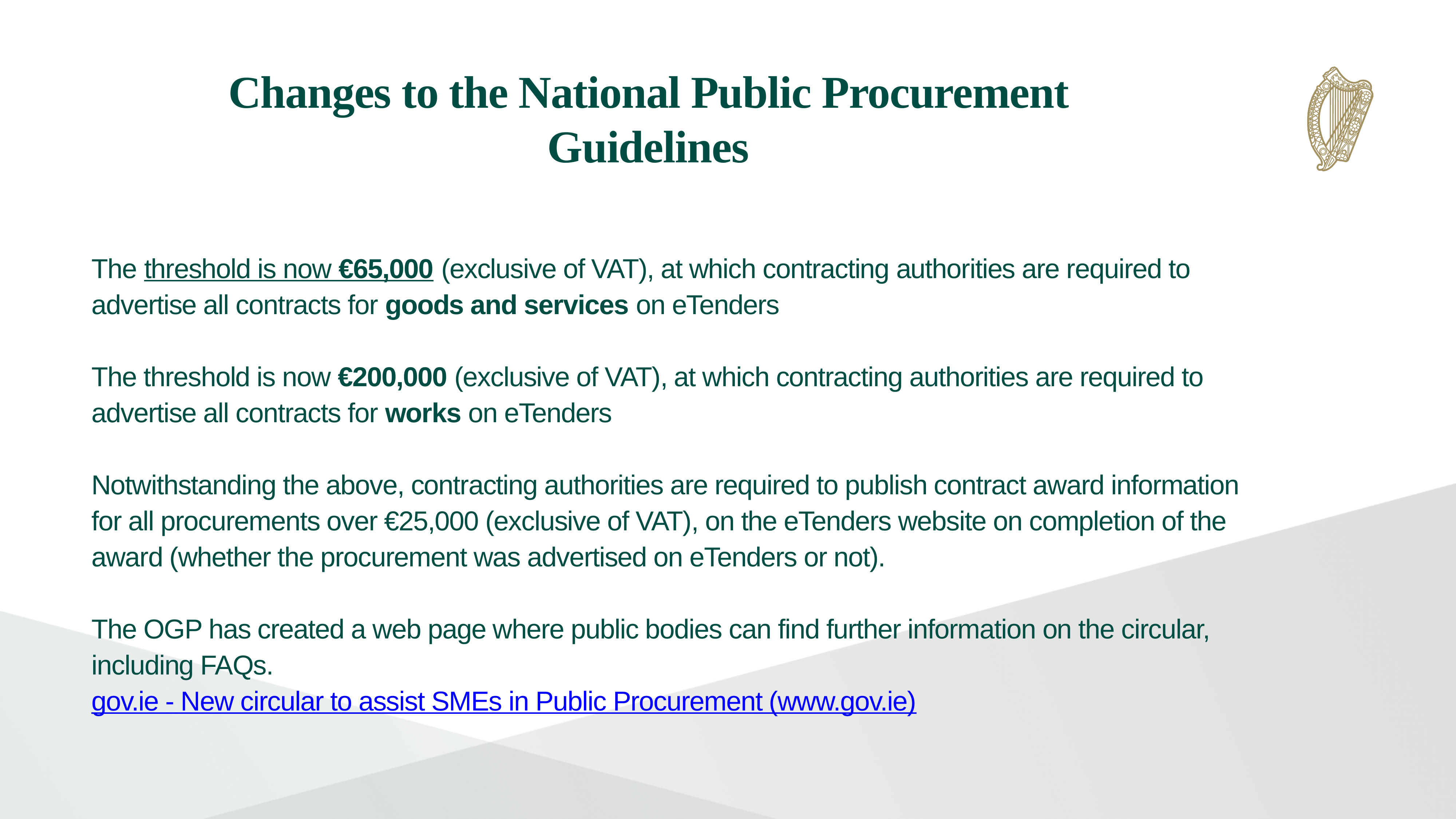

Changes to the National Public Procurement Guidelines

The threshold is now €65,000 (exclusive of VAT), at which contracting authorities are required to advertise all contracts for goods and services on eTenders

The threshold is now €200,000 (exclusive of VAT), at which contracting authorities are required to advertise all contracts for works on eTenders

Notwithstanding the above, contracting authorities are required to publish contract award information for all procurements over €25,000 (exclusive of VAT), on the eTenders website on completion of the award (whether the procurement was advertised on eTenders or not).

The OGP has created a web page where public bodies can find further information on the circular, including FAQs.
gov.ie - New circular to assist SMEs in Public Procurement (www.gov.ie)